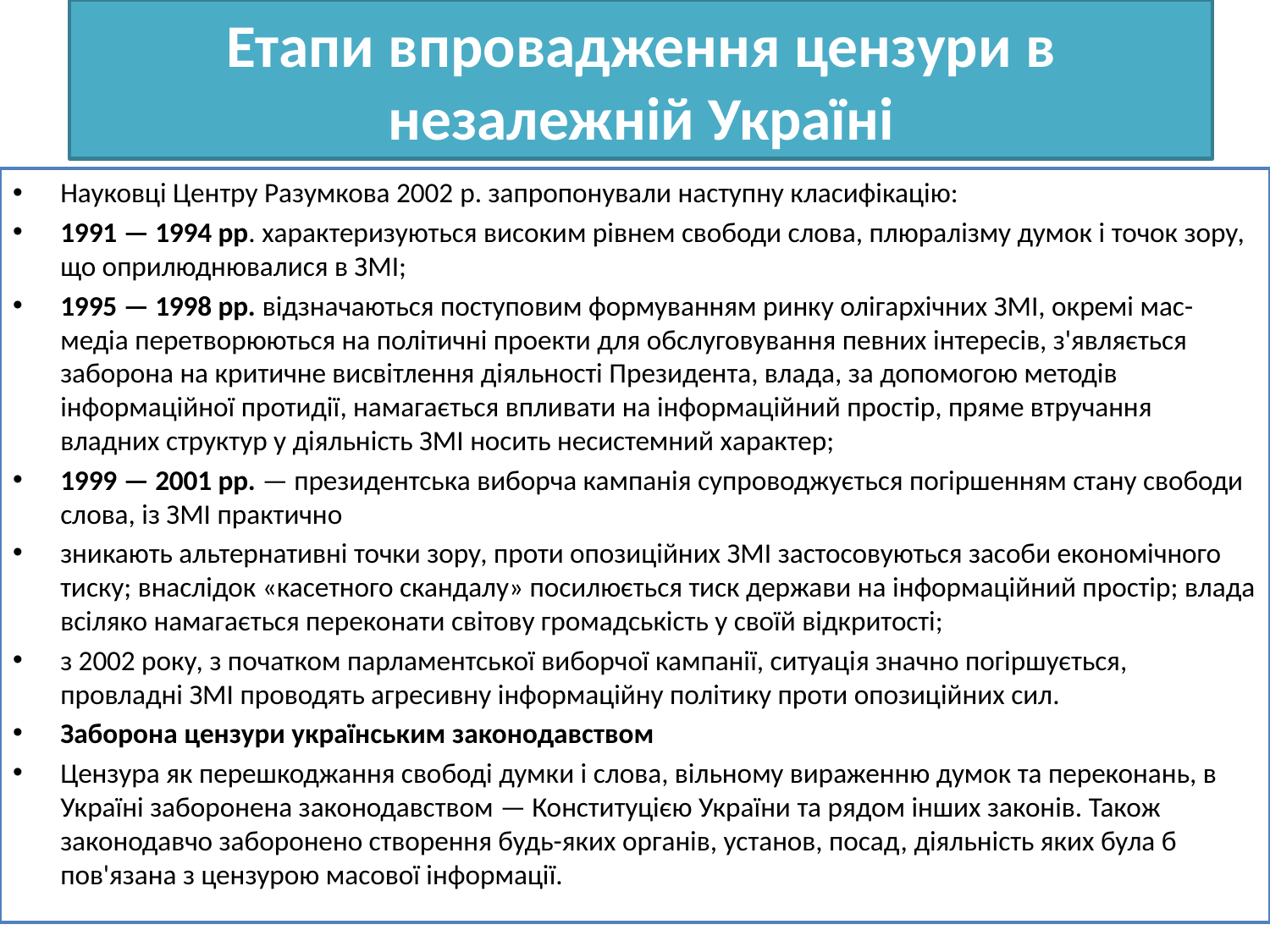

# Етапи впровадження цензури в незалежній Україні
Науковці Центру Разумкова 2002 р. запропонували наступну класифікацію:
1991 — 1994 рр. характеризуються високим рівнем свободи слова, плюралізму думок і точок зору, що оприлюднювалися в ЗМІ;
1995 — 1998 рр. відзначаються поступовим формуванням ринку олігархічних ЗМІ, окремі мас-медіа перетворюються на політичні проекти для обслуговування певних інтересів, з'являється заборона на критичне висвітлення діяльності Президента, влада, за допомогою методів інформаційної протидії, намагається впливати на інформаційний простір, пряме втручання владних структур у діяльність ЗМІ носить несистемний характер;
1999 — 2001 рр. — президентська виборча кампанія супроводжується погіршенням стану свободи слова, із ЗМІ практично
зникають альтернативні точки зору, проти опозиційних ЗМІ застосовуються засоби економічного тиску; внаслідок «касетного скандалу» посилюється тиск держави на інформаційний простір; влада всіляко намагається переконати світову громадськість у своїй відкритості;
з 2002 року, з початком парламентської виборчої кампанії, ситуація значно погіршується, провладні ЗМІ проводять агресивну інформаційну політику проти опозиційних сил.
Заборона цензури українським законодавством
Цензура як перешкоджання свободі думки і слова, вільному вираженню думок та переконань, в Україні заборонена законодавством — Конституцією України та рядом інших законів. Також законодавчо заборонено створення будь-яких органів, установ, посад, діяльність яких була б пов'язана з цензурою масової інформації.